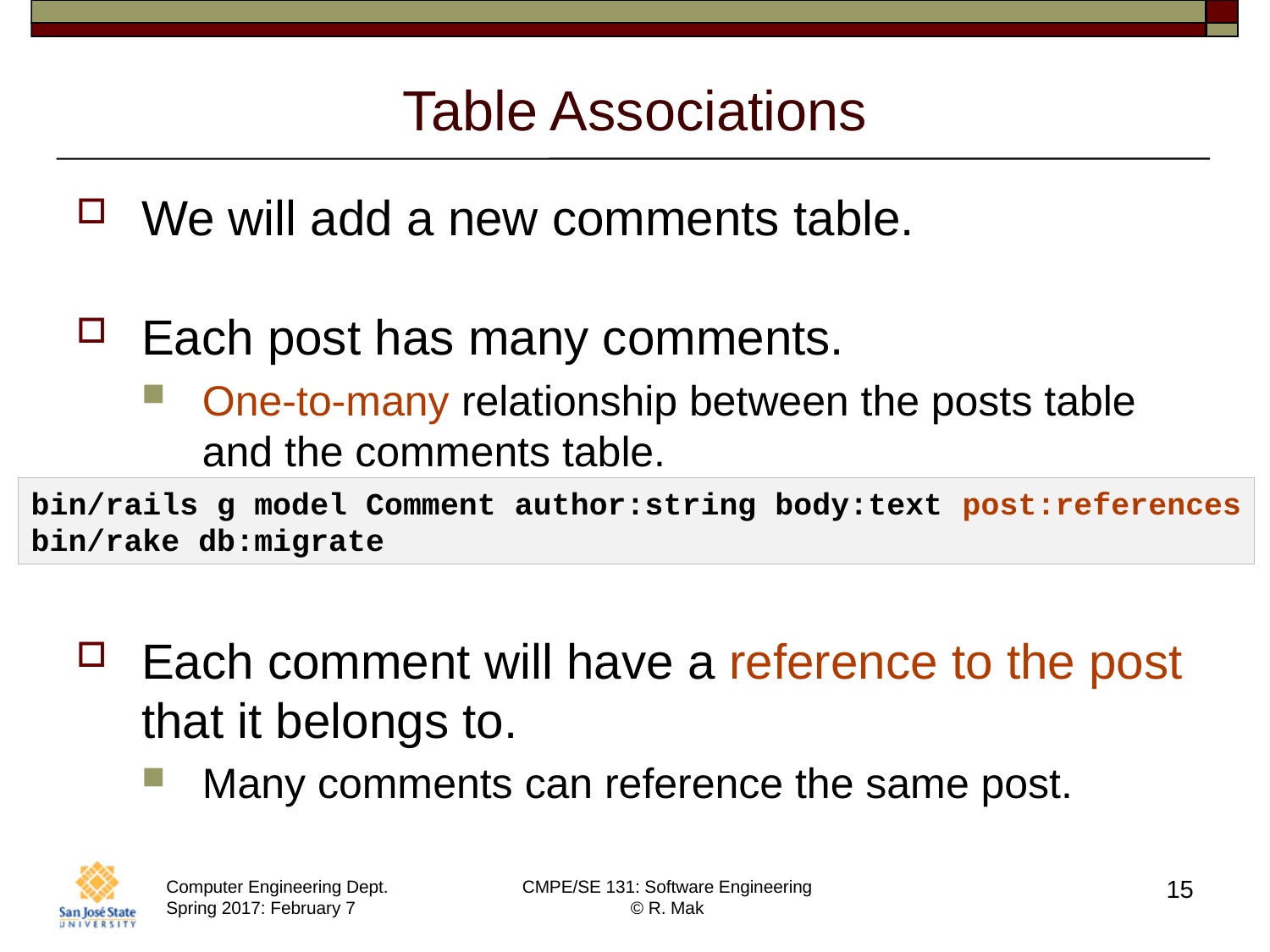

# Table Associations
We will add a new comments table.

Each post has many comments.
One-to-many relationship between the posts table and the comments table.

Each comment will have a reference to the post that it belongs to.
Many comments can reference the same post.
bin/rails g model Comment author:string body:text post:references
bin/rake db:migrate
15